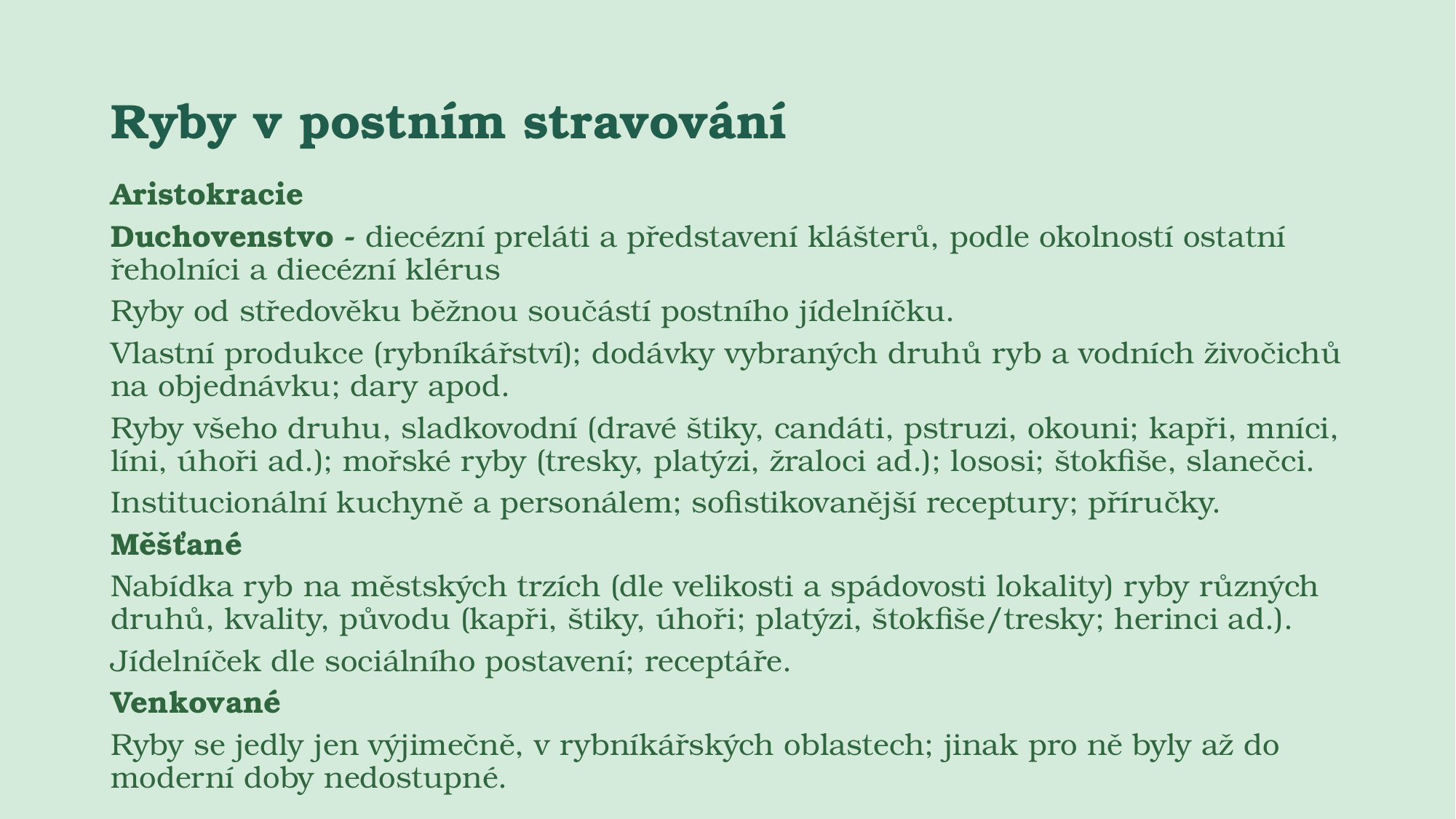

# Ryby v postním stravování
Aristokracie
Duchovenstvo - diecézní preláti a představení klášterů, podle okolností ostatní řeholníci a diecézní klérus
Ryby od středověku běžnou součástí postního jídelníčku.
Vlastní produkce (rybníkářství); dodávky vybraných druhů ryb a vodních živočichů na objednávku; dary apod.
Ryby všeho druhu, sladkovodní (dravé štiky, candáti, pstruzi, okouni; kapři, mníci, líni, úhoři ad.); mořské ryby (tresky, platýzi, žraloci ad.); lososi; štokfiše, slanečci.
Institucionální kuchyně a personálem; sofistikovanější receptury; příručky.
Měšťané
Nabídka ryb na městských trzích (dle velikosti a spádovosti lokality) ryby různých druhů, kvality, původu (kapři, štiky, úhoři; platýzi, štokfiše/tresky; herinci ad.).
Jídelníček dle sociálního postavení; receptáře.
Venkované
Ryby se jedly jen výjimečně, v rybníkářských oblastech; jinak pro ně byly až do moderní doby nedostupné.